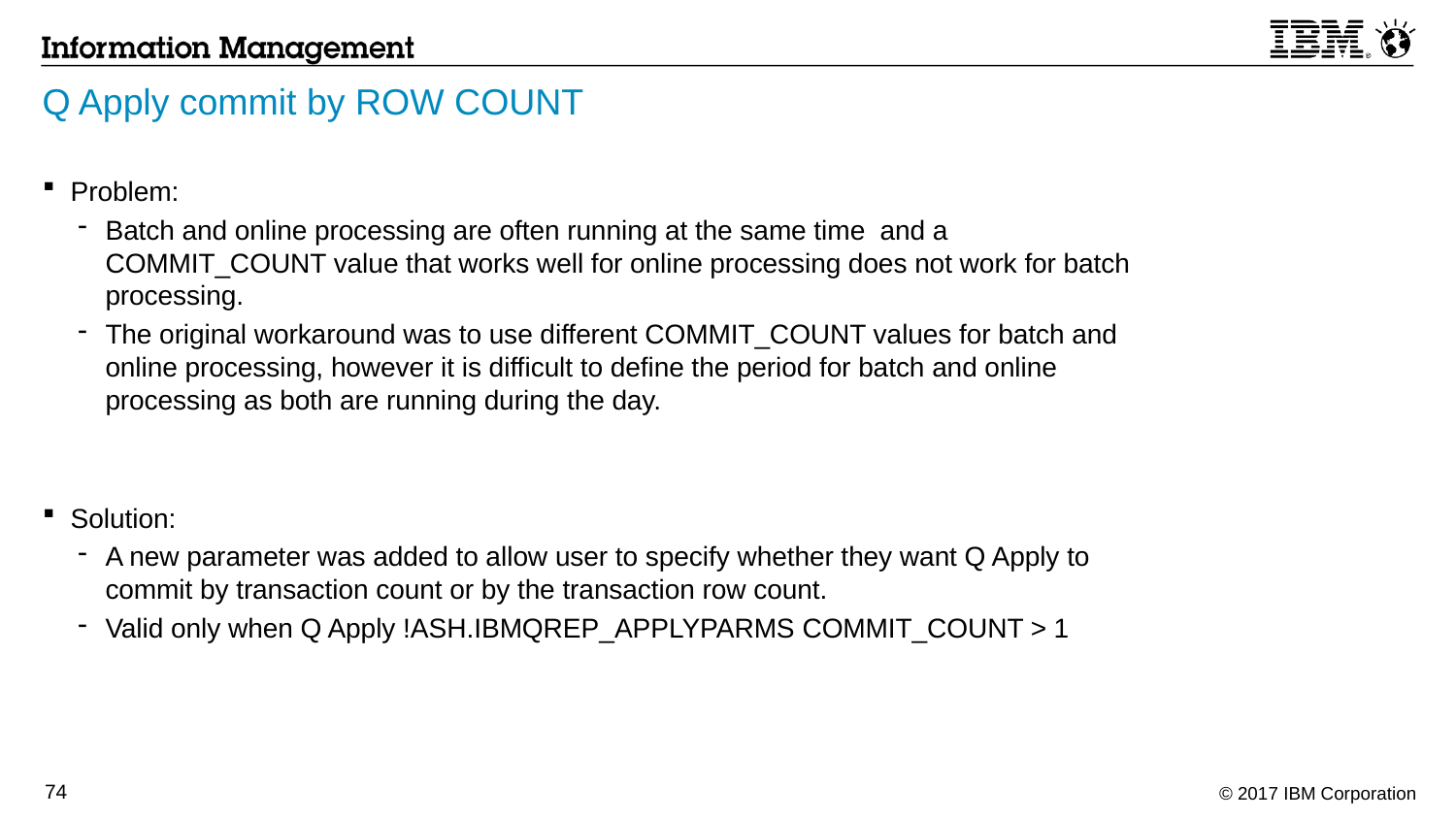

# Q Apply commit by ROW COUNT
Problem:
Batch and online processing are often running at the same time  and a COMMIT_COUNT value that works well for online processing does not work for batch processing.
The original workaround was to use different COMMIT_COUNT values for batch and online processing, however it is difficult to define the period for batch and online processing as both are running during the day.

Solution:
A new parameter was added to allow user to specify whether they want Q Apply to commit by transaction count or by the transaction row count.
Valid only when Q Apply !ASH.IBMQREP_APPLYPARMS COMMIT_COUNT > 1